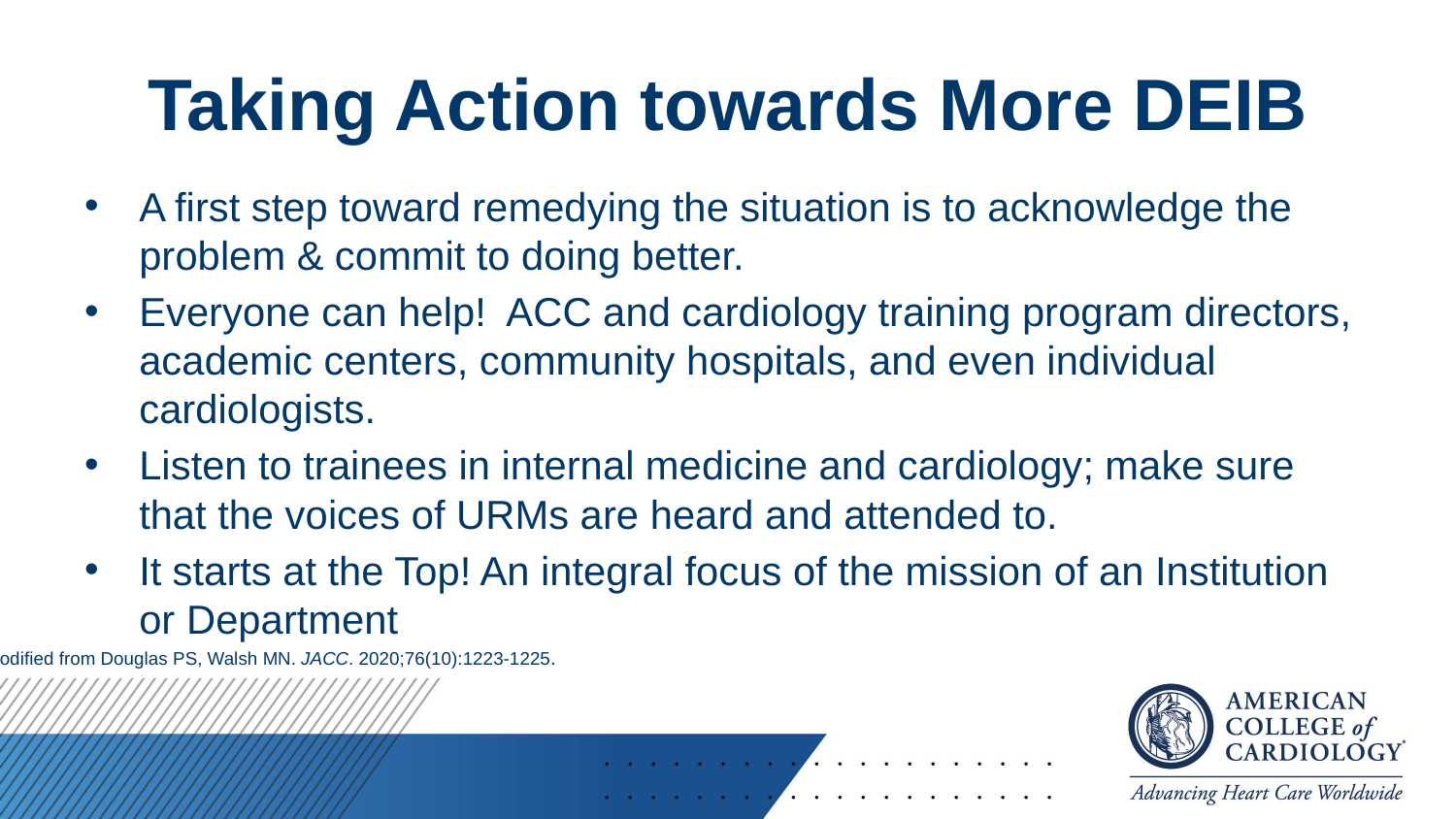

# Taking Action towards More DEIB
A first step toward remedying the situation is to acknowledge the problem & commit to doing better.
Everyone can help!  ACC and cardiology training program directors, academic centers, community hospitals, and even individual cardiologists.
Listen to trainees in internal medicine and cardiology; make sure that the voices of URMs are heard and attended to.
It starts at the Top! An integral focus of the mission of an Institution or Department
Modified from Douglas PS, Walsh MN. JACC. 2020;76(10):1223-1225.